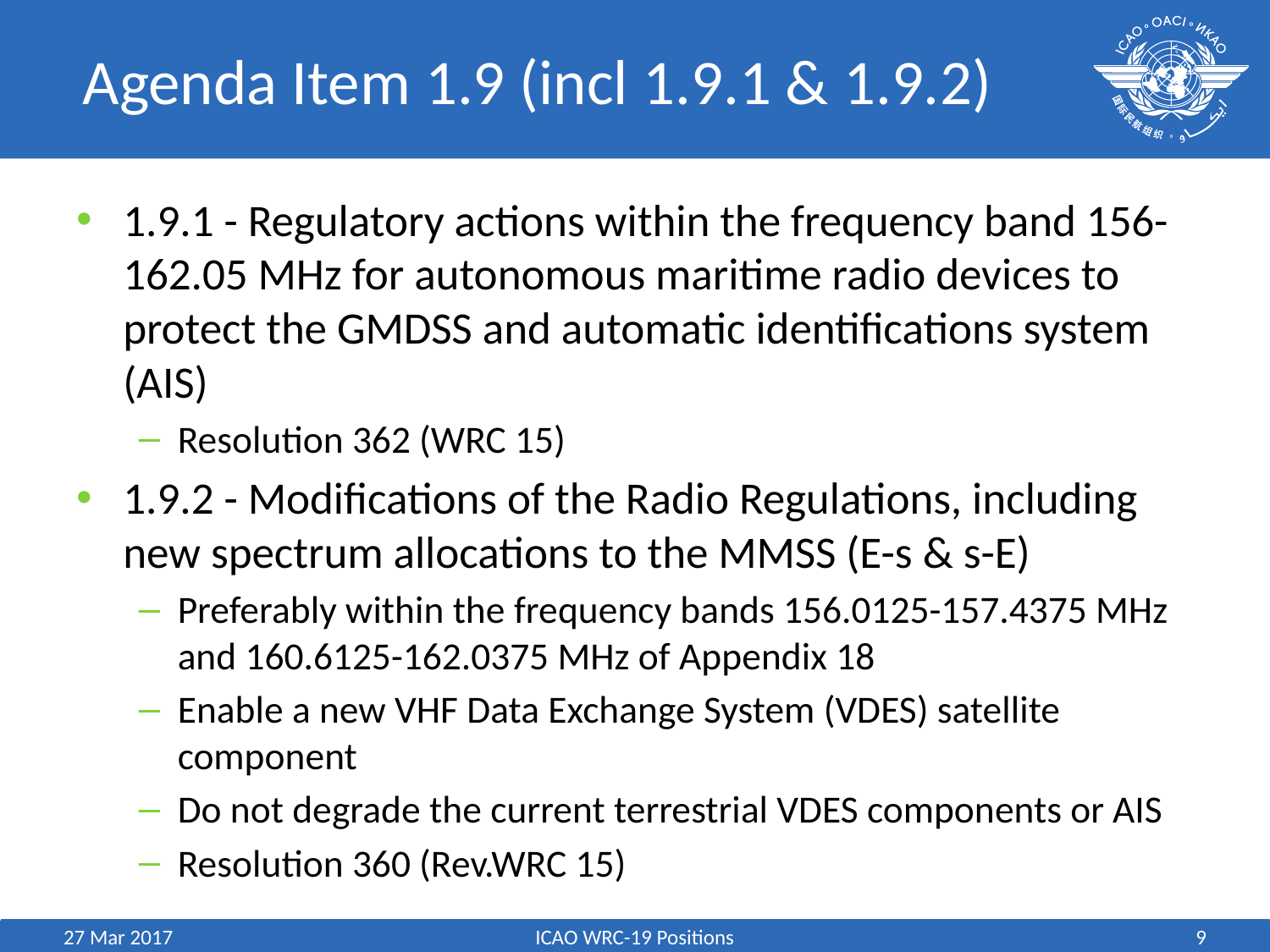

# Agenda Item 1.9 (incl 1.9.1 & 1.9.2)
1.9.1 - Regulatory actions within the frequency band 156-162.05 MHz for autonomous maritime radio devices to protect the GMDSS and automatic identifications system (AIS)
Resolution 362 (WRC 15)
1.9.2 - Modifications of the Radio Regulations, including new spectrum allocations to the MMSS (E-s & s-E)
Preferably within the frequency bands 156.0125-157.4375 MHz and 160.6125-162.0375 MHz of Appendix 18
Enable a new VHF Data Exchange System (VDES) satellite component
Do not degrade the current terrestrial VDES components or AIS
Resolution 360 (Rev.WRC 15)
27 Mar 2017
ICAO WRC-19 Positions
9